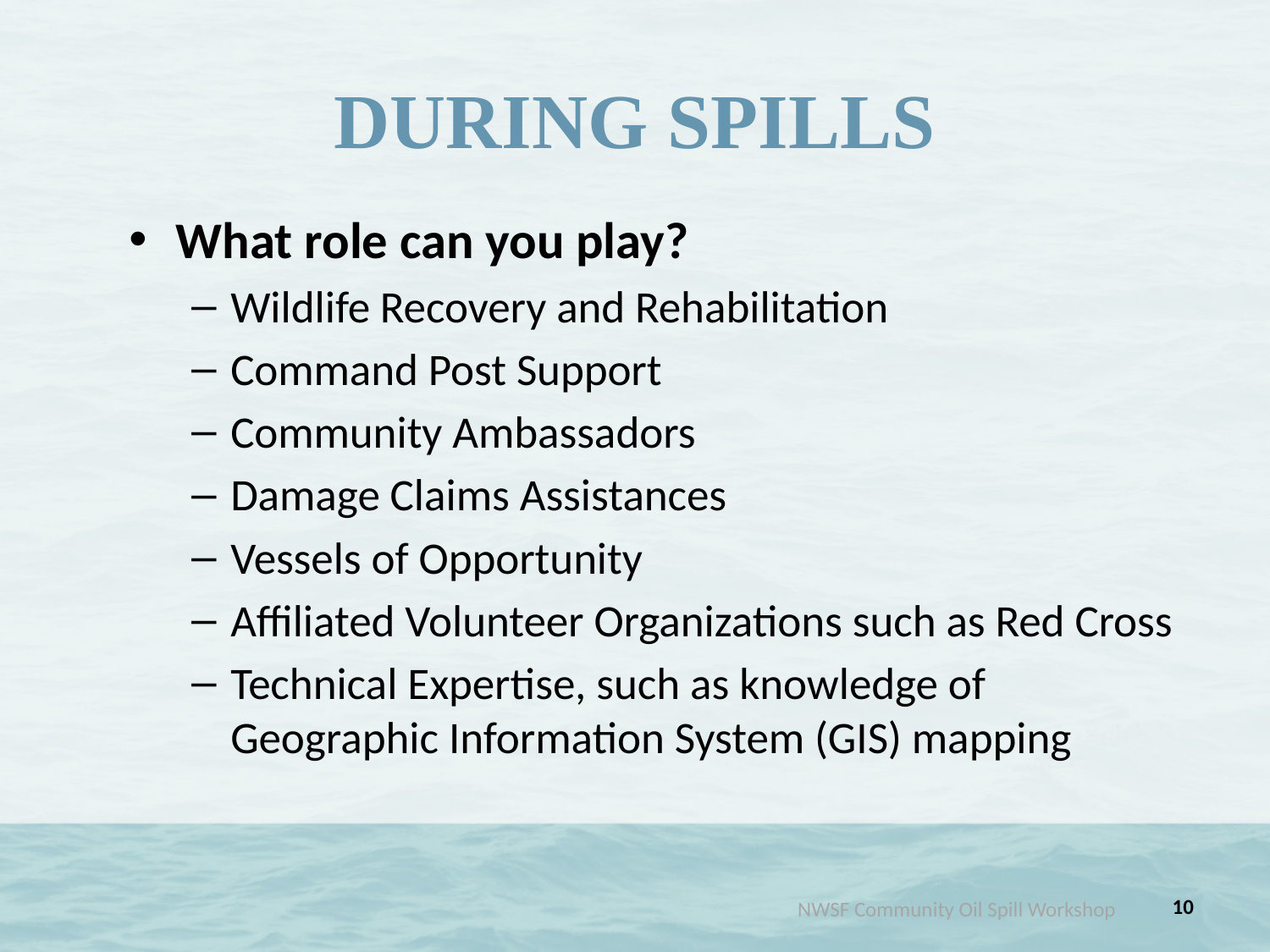

# DURING SPILLS
What role can you play?
Wildlife Recovery and Rehabilitation
Command Post Support
Community Ambassadors
Damage Claims Assistances
Vessels of Opportunity
Affiliated Volunteer Organizations such as Red Cross
Technical Expertise, such as knowledge of Geographic Information System (GIS) mapping

10
NWSF Community Oil Spill Workshop